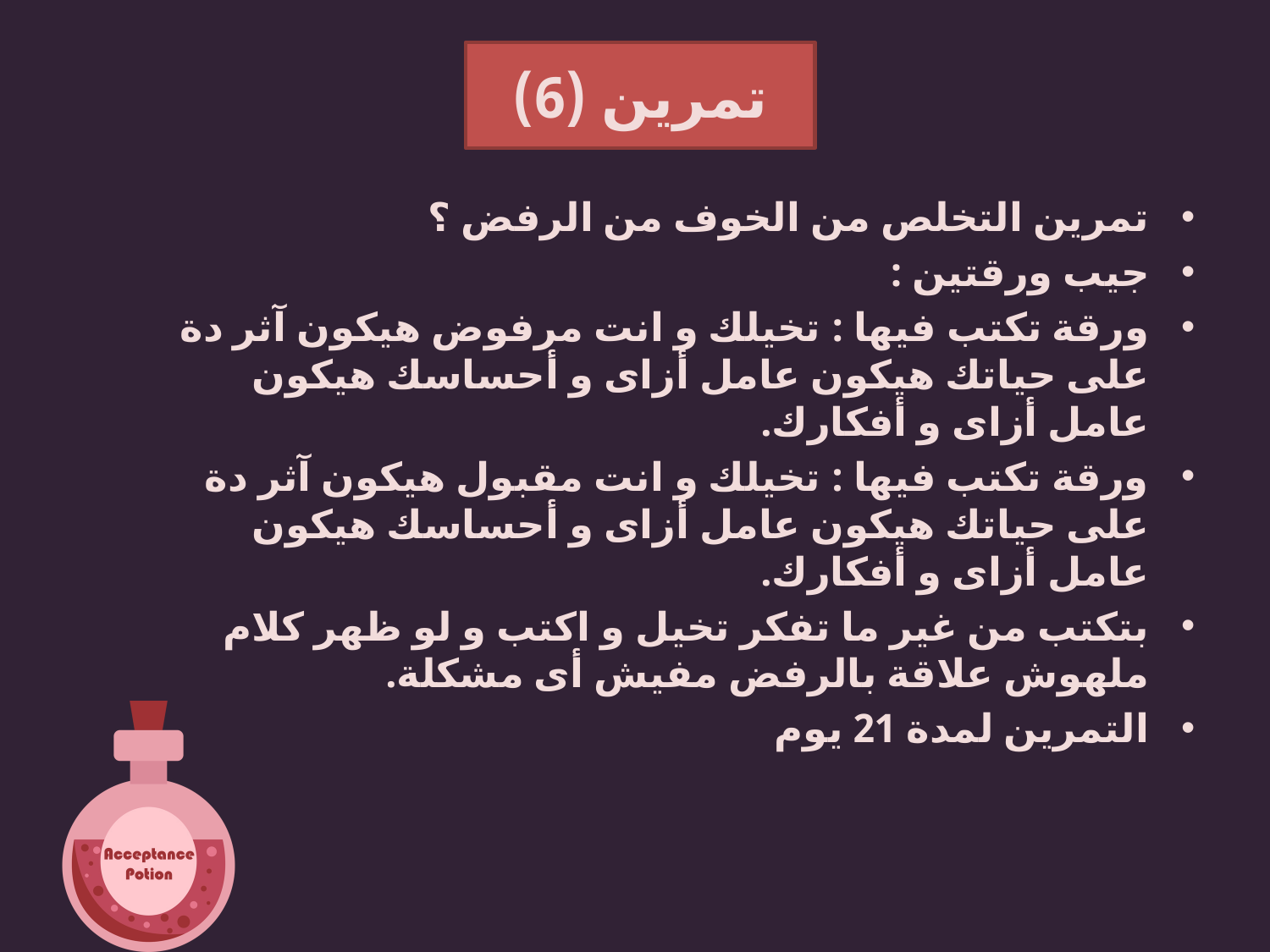

# تمرين (6)
تمرين التخلص من الخوف من الرفض ؟
جيب ورقتين :
ورقة تكتب فيها : تخيلك و انت مرفوض هيكون آثر دة على حياتك هيكون عامل أزاى و أحساسك هيكون عامل أزاى و أفكارك.
ورقة تكتب فيها : تخيلك و انت مقبول هيكون آثر دة على حياتك هيكون عامل أزاى و أحساسك هيكون عامل أزاى و أفكارك.
بتكتب من غير ما تفكر تخيل و اكتب و لو ظهر كلام ملهوش علاقة بالرفض مفيش أى مشكلة.
التمرين لمدة 21 يوم